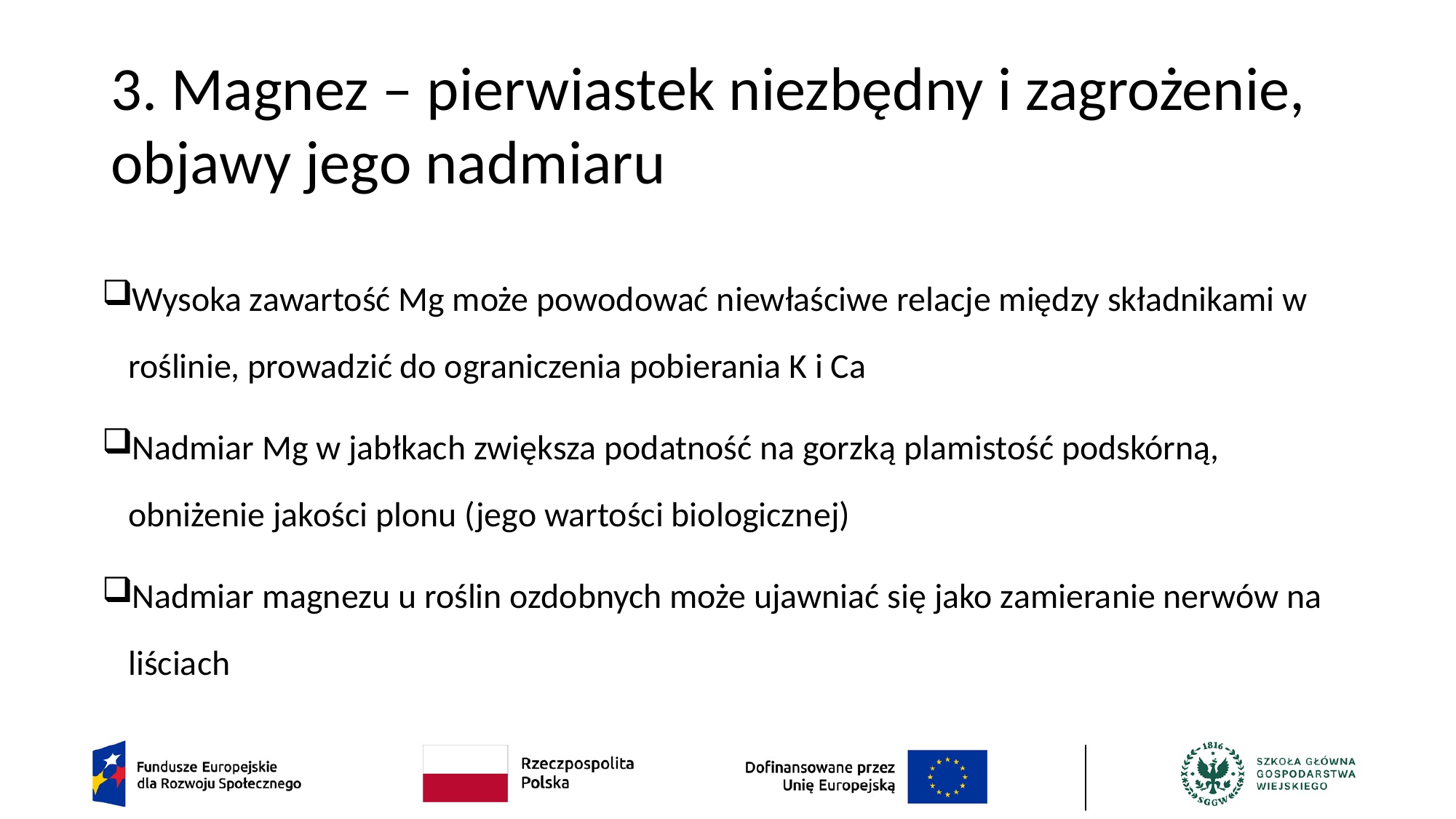

# 3. Magnez – pierwiastek niezbędny i zagrożenie, objawy jego nadmiaru
Wysoka zawartość Mg może powodować niewłaściwe relacje między składnikami w roślinie, prowadzić do ograniczenia pobierania K i Ca
Nadmiar Mg w jabłkach zwiększa podatność na gorzką plamistość podskórną, obniżenie jakości plonu (jego wartości biologicznej)
Nadmiar magnezu u roślin ozdobnych może ujawniać się jako zamieranie nerwów na liściach